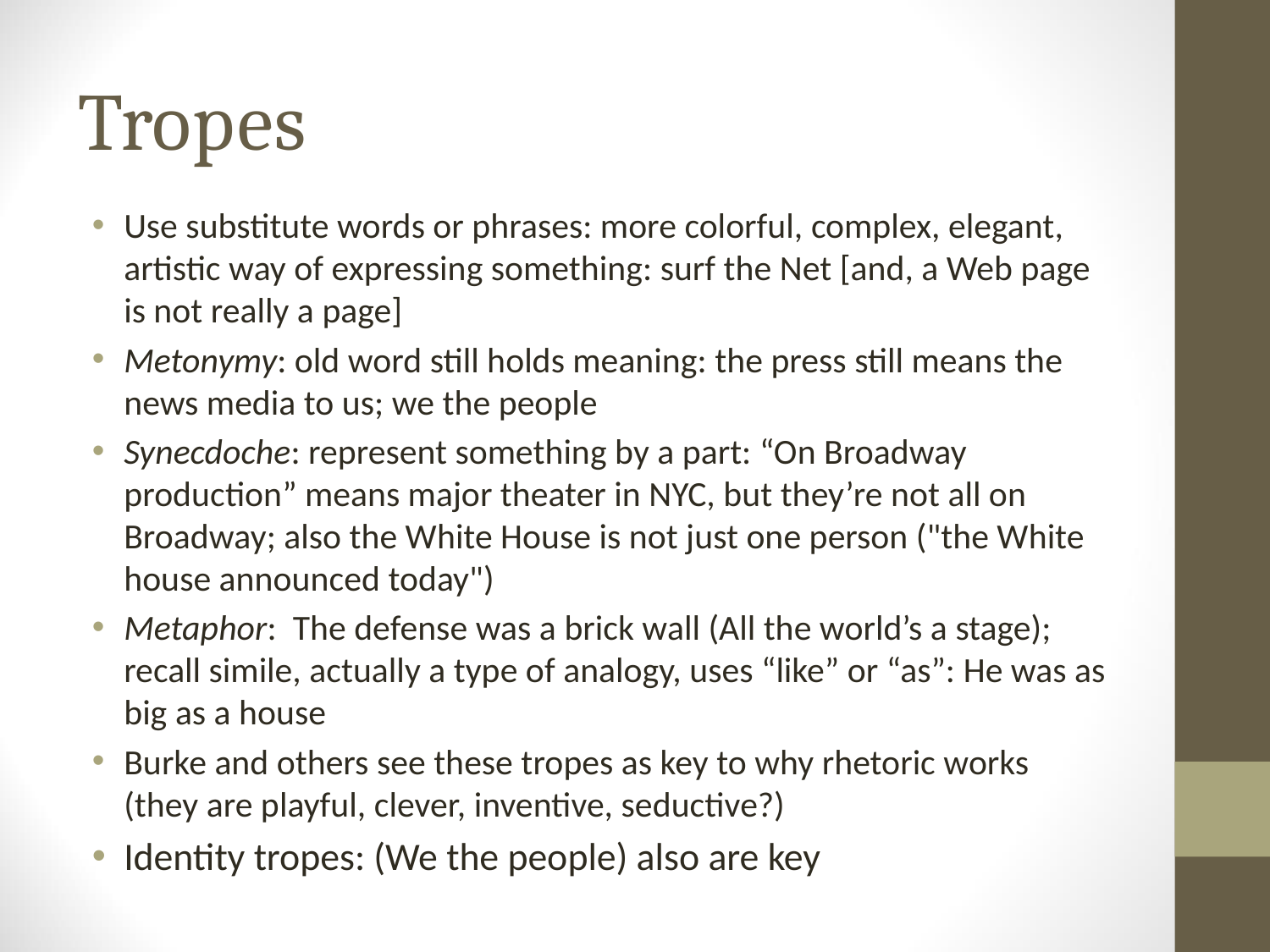

# Tropes
Use substitute words or phrases: more colorful, complex, elegant, artistic way of expressing something: surf the Net [and, a Web page is not really a page]
Metonymy: old word still holds meaning: the press still means the news media to us; we the people
Synecdoche: represent something by a part: “On Broadway  production” means major theater in NYC, but they’re not all on Broadway; also the White House is not just one person ("the White house announced today")
Metaphor:  The defense was a brick wall (All the world’s a stage); recall simile, actually a type of analogy, uses “like” or “as”: He was as big as a house
Burke and others see these tropes as key to why rhetoric works (they are playful, clever, inventive, seductive?)
Identity tropes: (We the people) also are key